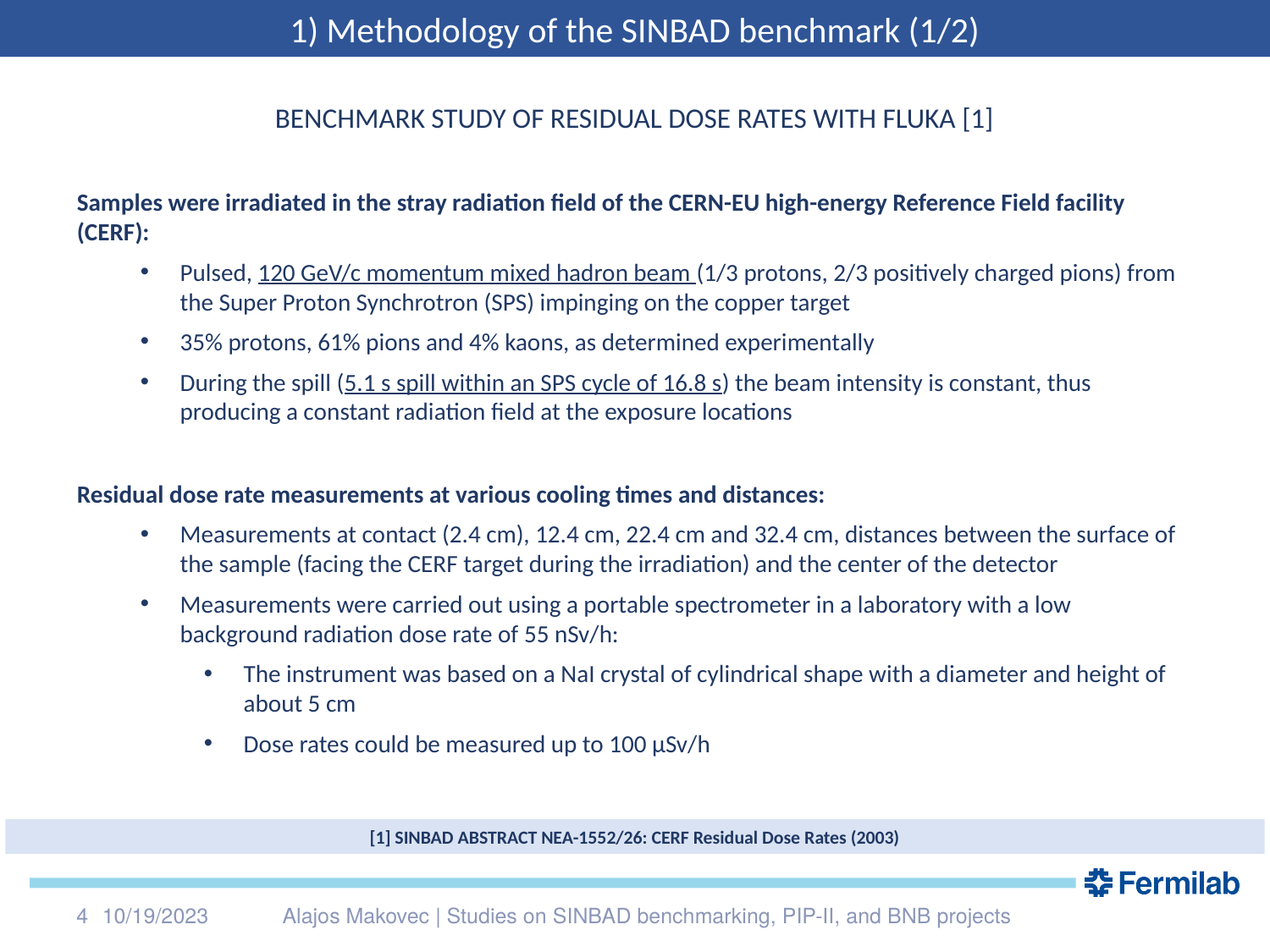

1) Methodology of the SINBAD benchmark (1/2)
BENCHMARK STUDY OF RESIDUAL DOSE RATES WITH FLUKA [1]
Samples were irradiated in the stray radiation field of the CERN-EU high-energy Reference Field facility (CERF):
Pulsed, 120 GeV/c momentum mixed hadron beam (1/3 protons, 2/3 positively charged pions) from the Super Proton Synchrotron (SPS) impinging on the copper target
35% protons, 61% pions and 4% kaons, as determined experimentally
During the spill (5.1 s spill within an SPS cycle of 16.8 s) the beam intensity is constant, thus producing a constant radiation field at the exposure locations
Residual dose rate measurements at various cooling times and distances:
Measurements at contact (2.4 cm), 12.4 cm, 22.4 cm and 32.4 cm, distances between the surface of the sample (facing the CERF target during the irradiation) and the center of the detector
Measurements were carried out using a portable spectrometer in a laboratory with a low background radiation dose rate of 55 nSv/h:
The instrument was based on a NaI crystal of cylindrical shape with a diameter and height of about 5 cm
Dose rates could be measured up to 100 µSv/h
[1] SINBAD ABSTRACT NEA-1552/26: CERF Residual Dose Rates (2003)
4
10/19/2023
Alajos Makovec | Studies on SINBAD benchmarking, PIP-II, and BNB projects